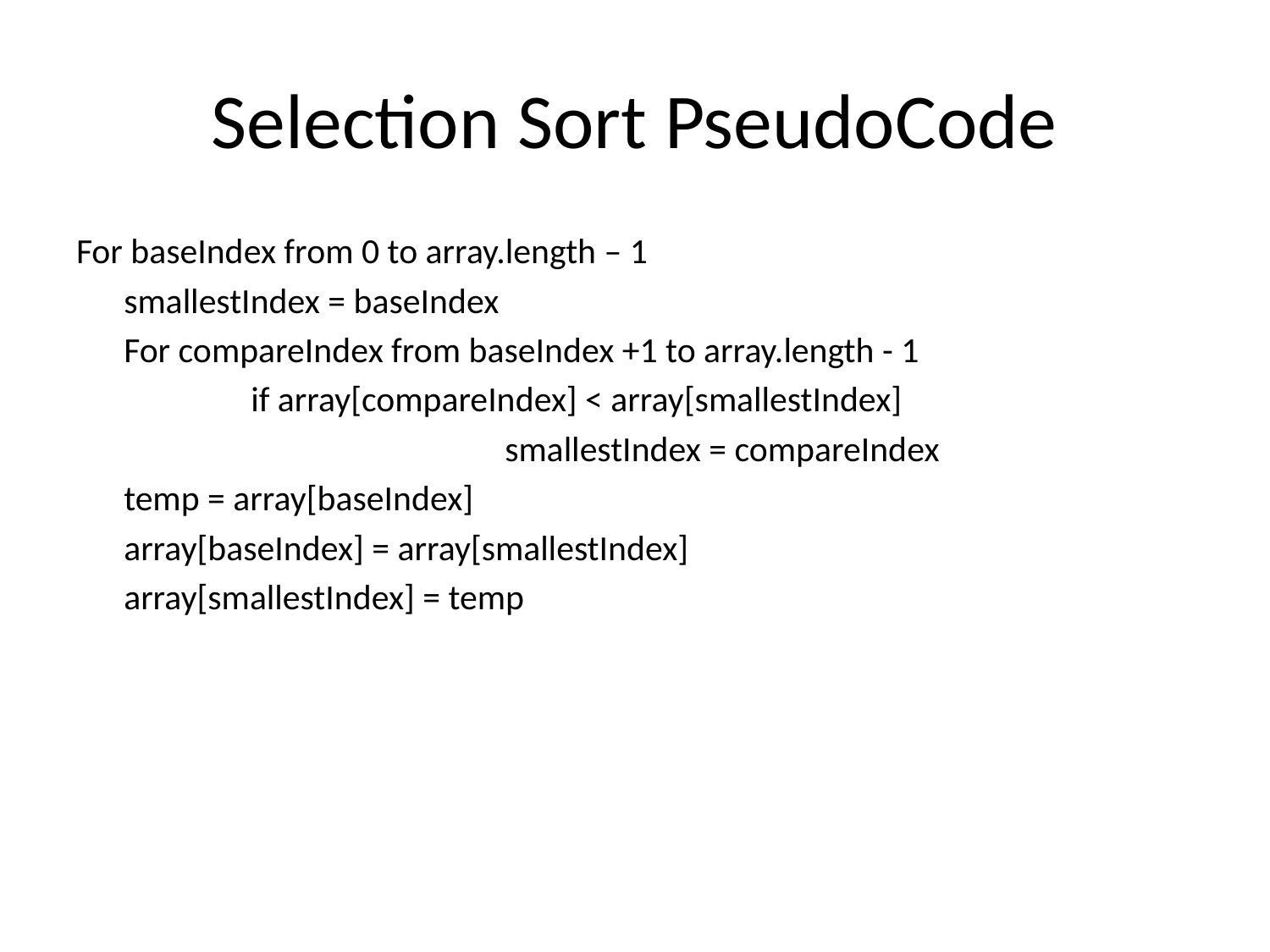

# Selection Sort PseudoCode
For baseIndex from 0 to array.length – 1
	smallestIndex = baseIndex
	For compareIndex from baseIndex +1 to array.length - 1
		if array[compareIndex] < array[smallestIndex]
				smallestIndex = compareIndex
	temp = array[baseIndex]
	array[baseIndex] = array[smallestIndex]
	array[smallestIndex] = temp